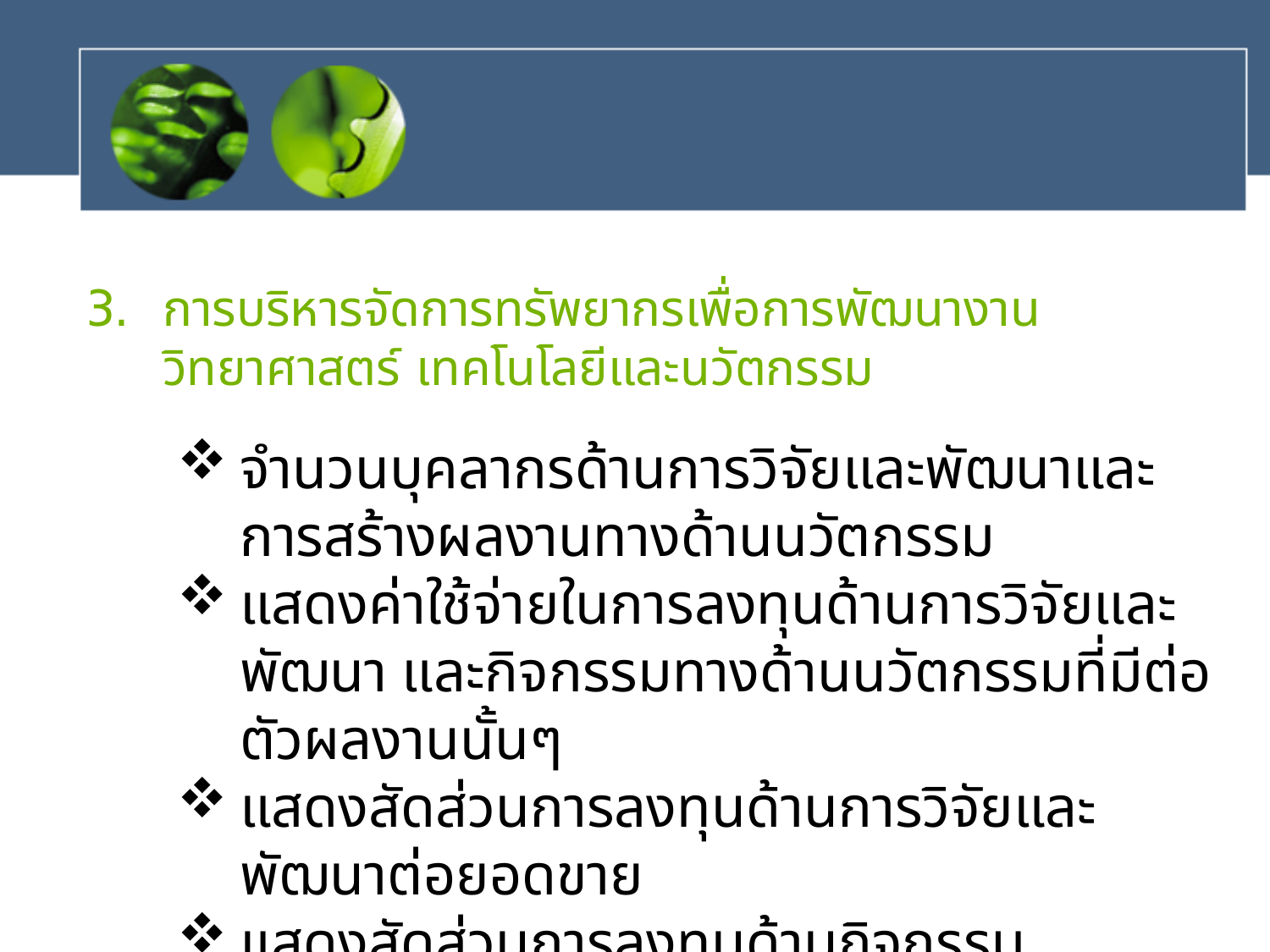

# 3. 	การบริหารจัดการทรัพยากรเพื่อการพัฒนางานวิทยาศาสตร์ เทคโนโลยีและนวัตกรรม
จำนวนบุคลากรด้านการวิจัยและพัฒนาและการสร้างผลงานทางด้านนวัตกรรม
แสดงค่าใช้จ่ายในการลงทุนด้านการวิจัยและพัฒนา และกิจกรรมทางด้านนวัตกรรมที่มีต่อตัวผลงานนั้นๆ
แสดงสัดส่วนการลงทุนด้านการวิจัยและพัฒนาต่อยอดขาย
แสดงสัดส่วนการลงทุนด้านกิจกรรมนวัตกรรมต่อยอดขาย